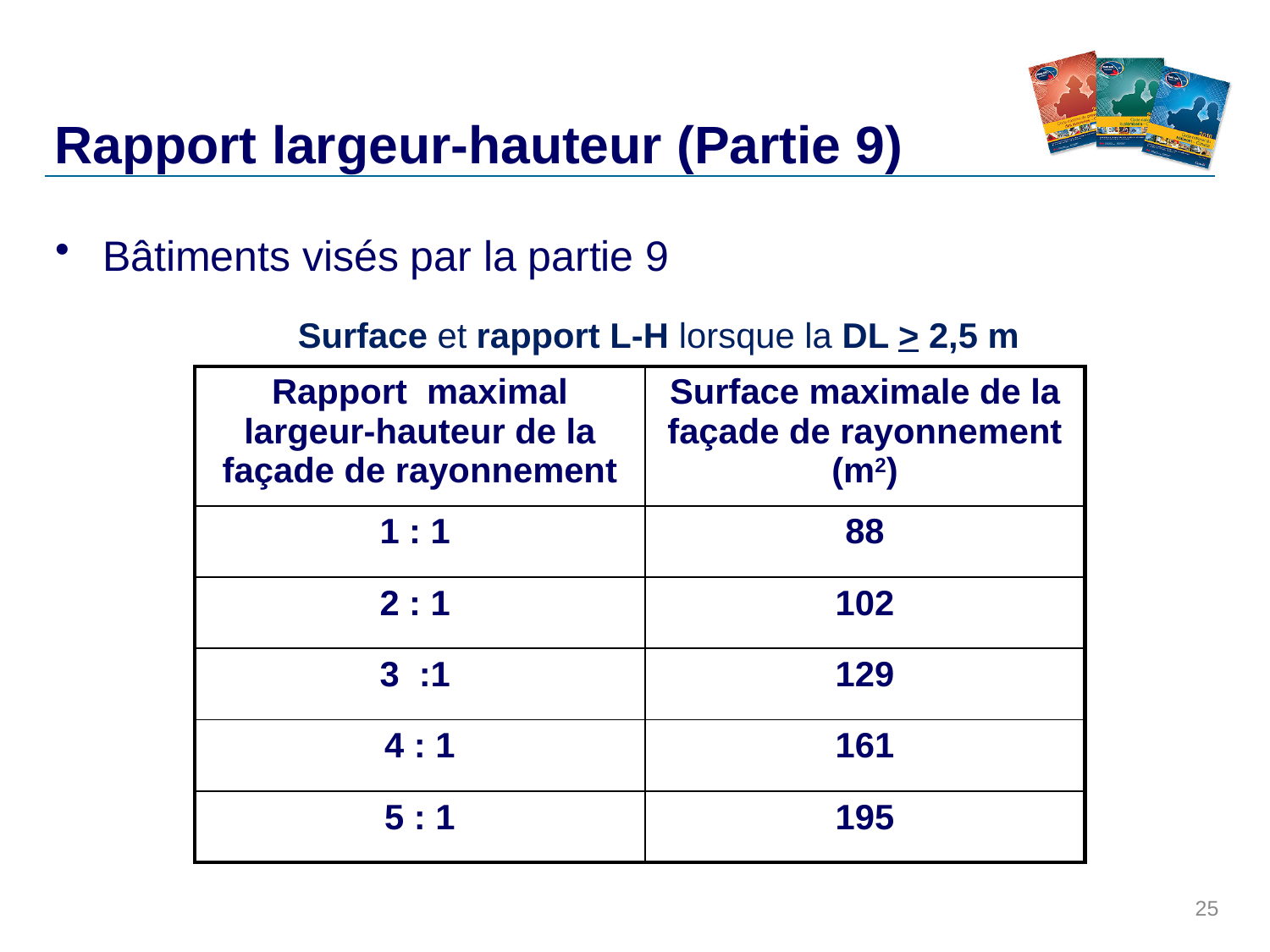

# Rapport largeur-hauteur (Partie 9)

Bâtiments visés par la partie 9
Surface et rapport L-H lorsque la DL > 2,5 m

| Rapport maximal largeur-hauteur de la façade de rayonnement | Surface maximale de la façade de rayonnement (m2) |
| --- | --- |
| 1 : 1 | 88 |
| 2 : 1 | 102 |
| 3 :1 | 129 |
| 4 : 1 | 161 |
| 5 : 1 | 195 |